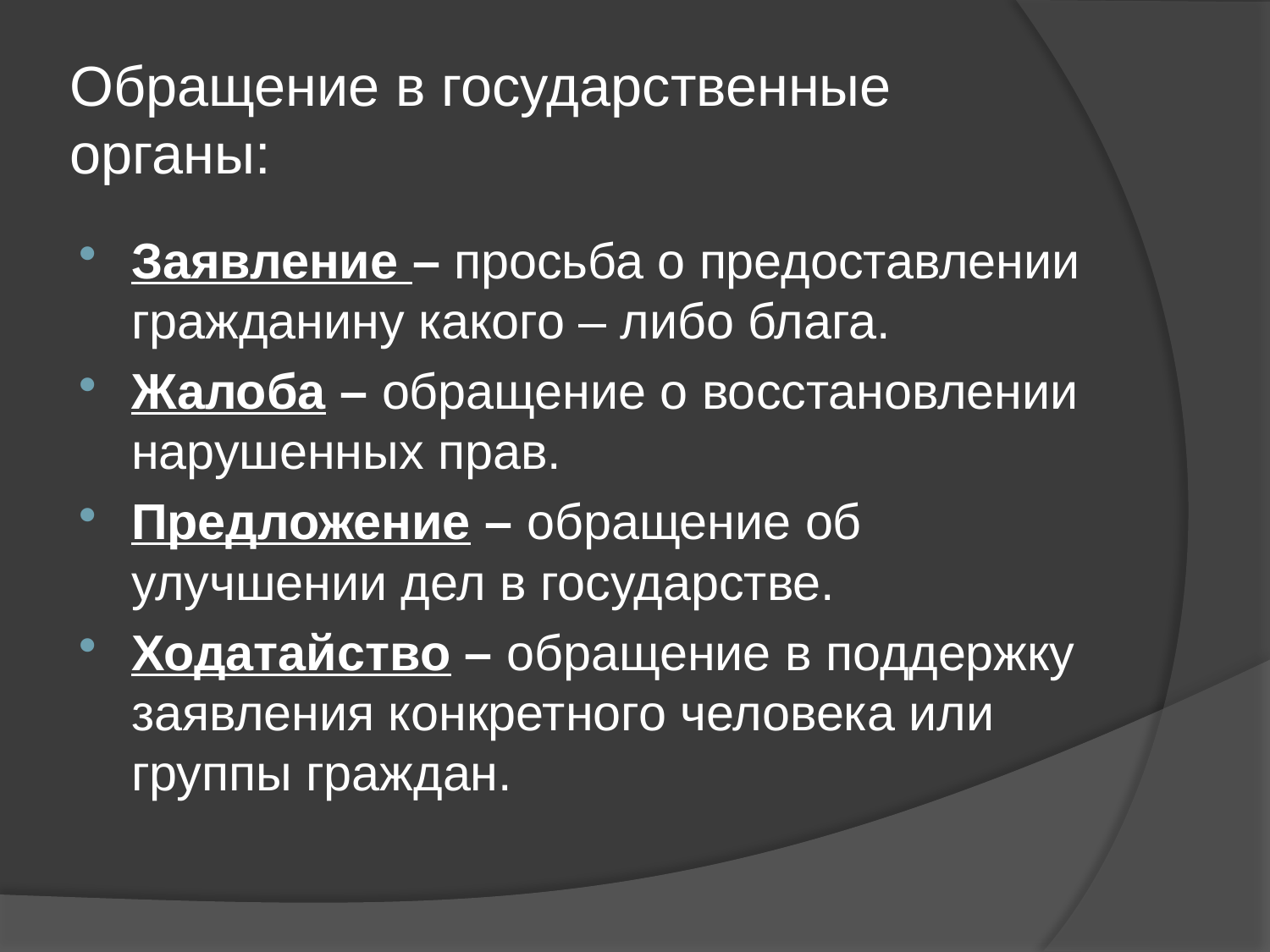

# Обращение в государственные органы:
Заявление – просьба о предоставлении гражданину какого – либо блага.
Жалоба – обращение о восстановлении нарушенных прав.
Предложение – обращение об улучшении дел в государстве.
Ходатайство – обращение в поддержку заявления конкретного человека или группы граждан.